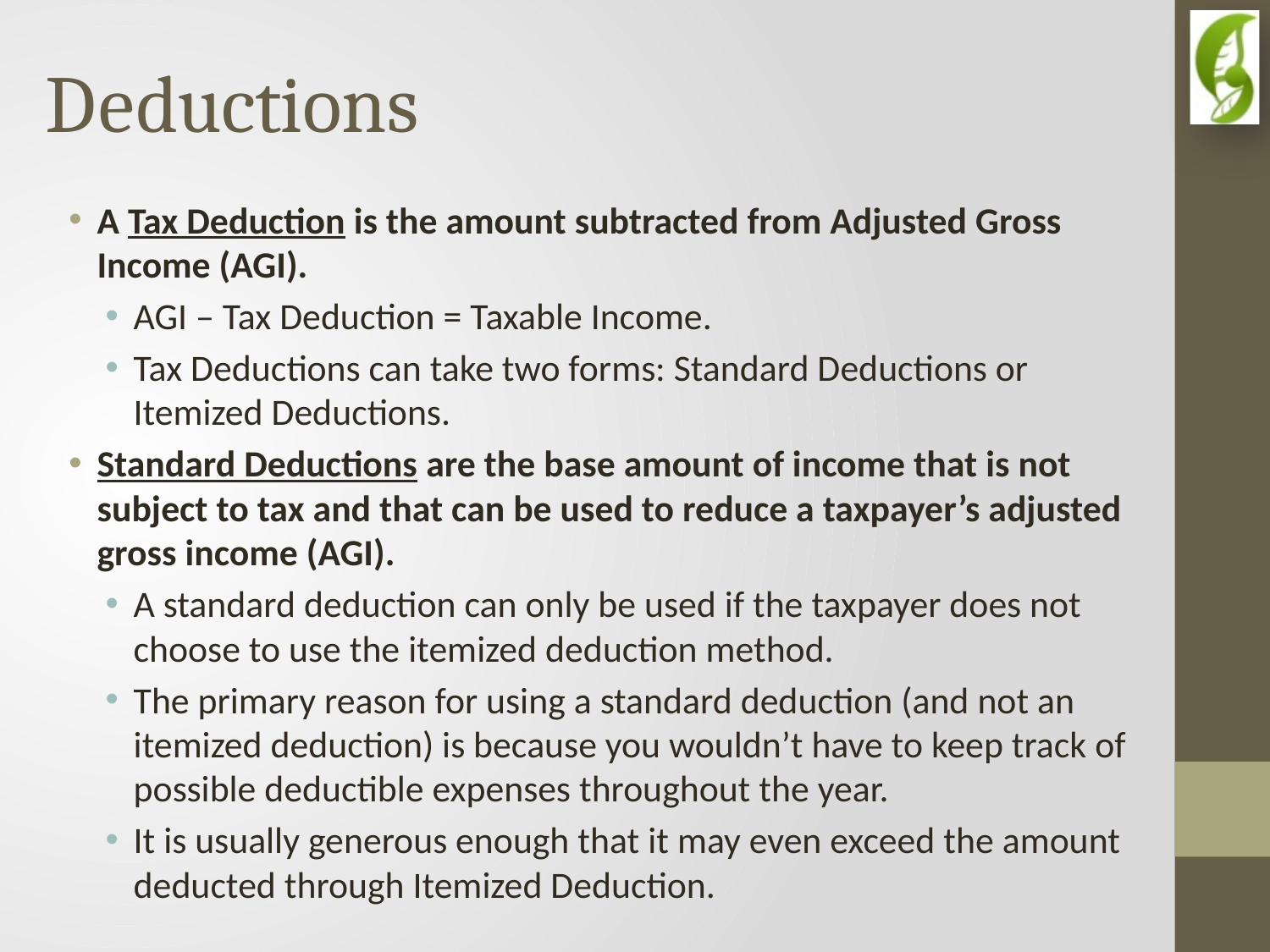

# Deductions
A Tax Deduction is the amount subtracted from Adjusted Gross Income (AGI).
AGI – Tax Deduction = Taxable Income.
Tax Deductions can take two forms: Standard Deductions or Itemized Deductions.
Standard Deductions are the base amount of income that is not subject to tax and that can be used to reduce a taxpayer’s adjusted gross income (AGI).
A standard deduction can only be used if the taxpayer does not choose to use the itemized deduction method.
The primary reason for using a standard deduction (and not an itemized deduction) is because you wouldn’t have to keep track of possible deductible expenses throughout the year.
It is usually generous enough that it may even exceed the amount deducted through Itemized Deduction.